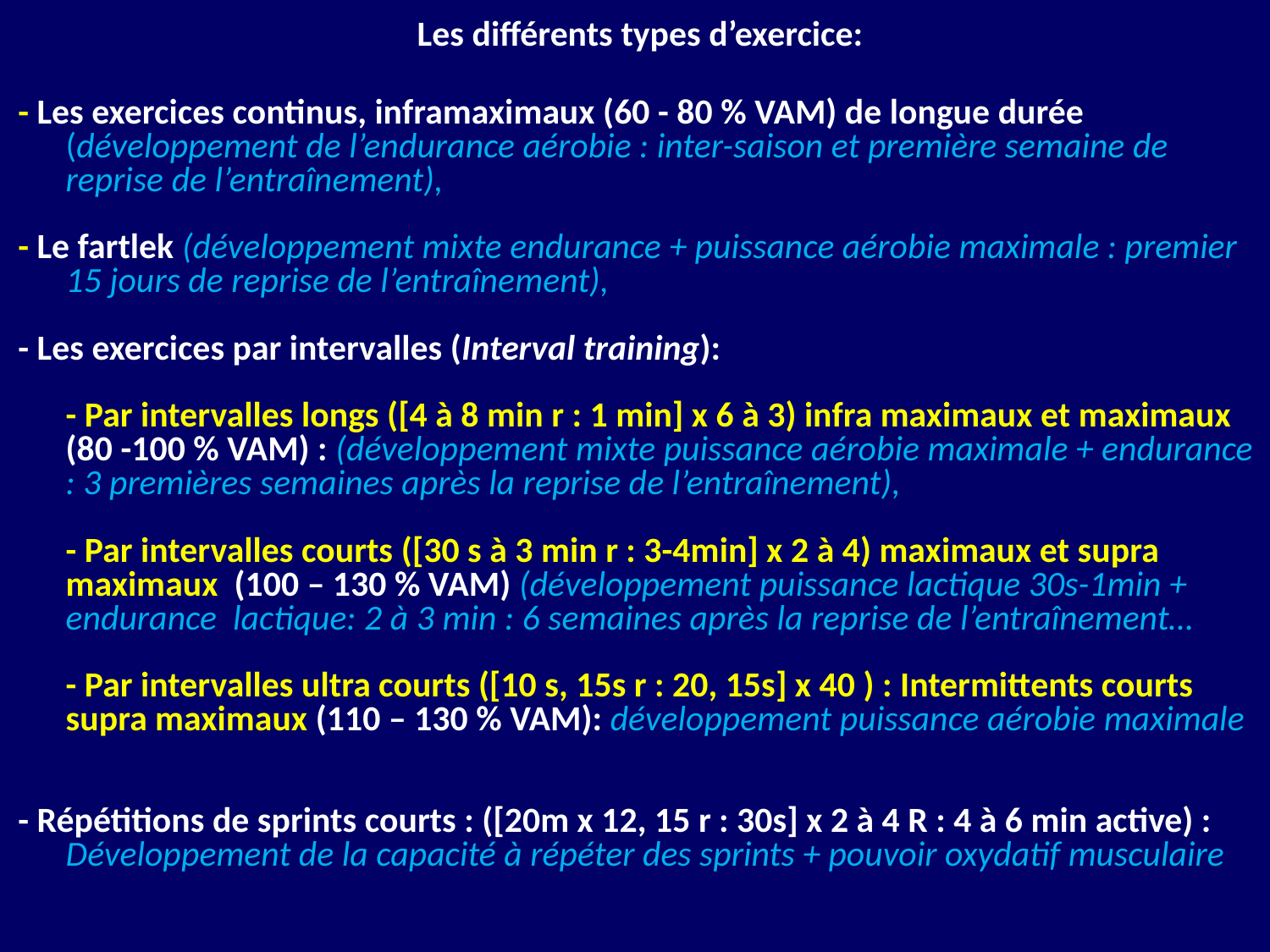

Les différents types d’exercice:
- Les exercices continus, inframaximaux (60 - 80 % VAM) de longue durée (développement de l’endurance aérobie : inter-saison et première semaine de reprise de l’entraînement),
- Le fartlek (développement mixte endurance + puissance aérobie maximale : premier 15 jours de reprise de l’entraînement),
- Les exercices par intervalles (Interval training):
	- Par intervalles longs ([4 à 8 min r : 1 min] x 6 à 3) infra maximaux et maximaux (80 -100 % VAM) : (développement mixte puissance aérobie maximale + endurance  : 3 premières semaines après la reprise de l’entraînement),
	- Par intervalles courts ([30 s à 3 min r : 3-4min] x 2 à 4) maximaux et supra maximaux  (100 – 130 % VAM) (développement puissance lactique 30s-1min + endurance  lactique: 2 à 3 min : 6 semaines après la reprise de l’entraînement…
	- Par intervalles ultra courts ([10 s, 15s r : 20, 15s] x 40 ) : Intermittents courts supra maximaux (110 – 130 % VAM): développement puissance aérobie maximale
- Répétitions de sprints courts : ([20m x 12, 15 r : 30s] x 2 à 4 R : 4 à 6 min active) : Développement de la capacité à répéter des sprints + pouvoir oxydatif musculaire